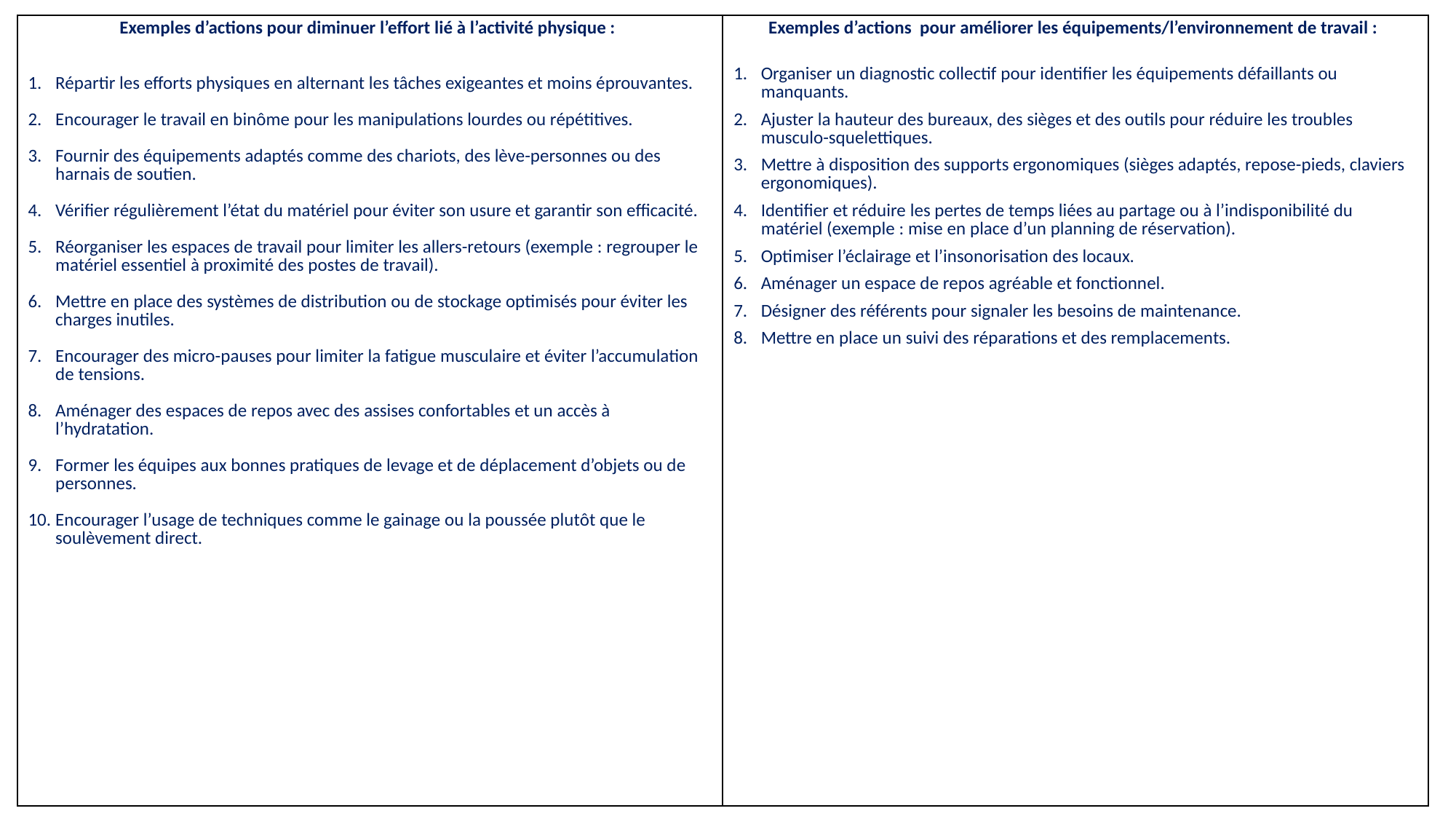

| Exemples d’actions pour diminuer l’effort lié à l’activité physique : Répartir les efforts physiques en alternant les tâches exigeantes et moins éprouvantes. Encourager le travail en binôme pour les manipulations lourdes ou répétitives. Fournir des équipements adaptés comme des chariots, des lève-personnes ou des harnais de soutien. Vérifier régulièrement l’état du matériel pour éviter son usure et garantir son efficacité. Réorganiser les espaces de travail pour limiter les allers-retours (exemple : regrouper le matériel essentiel à proximité des postes de travail). Mettre en place des systèmes de distribution ou de stockage optimisés pour éviter les charges inutiles. Encourager des micro-pauses pour limiter la fatigue musculaire et éviter l’accumulation de tensions. Aménager des espaces de repos avec des assises confortables et un accès à l’hydratation. Former les équipes aux bonnes pratiques de levage et de déplacement d’objets ou de personnes. Encourager l’usage de techniques comme le gainage ou la poussée plutôt que le soulèvement direct. | Exemples d’actions pour améliorer les équipements/l’environnement de travail : Organiser un diagnostic collectif pour identifier les équipements défaillants ou manquants. Ajuster la hauteur des bureaux, des sièges et des outils pour réduire les troubles musculo-squelettiques. Mettre à disposition des supports ergonomiques (sièges adaptés, repose-pieds, claviers ergonomiques). Identifier et réduire les pertes de temps liées au partage ou à l’indisponibilité du matériel (exemple : mise en place d’un planning de réservation). Optimiser l’éclairage et l’insonorisation des locaux. Aménager un espace de repos agréable et fonctionnel. Désigner des référents pour signaler les besoins de maintenance. Mettre en place un suivi des réparations et des remplacements. |
| --- | --- |